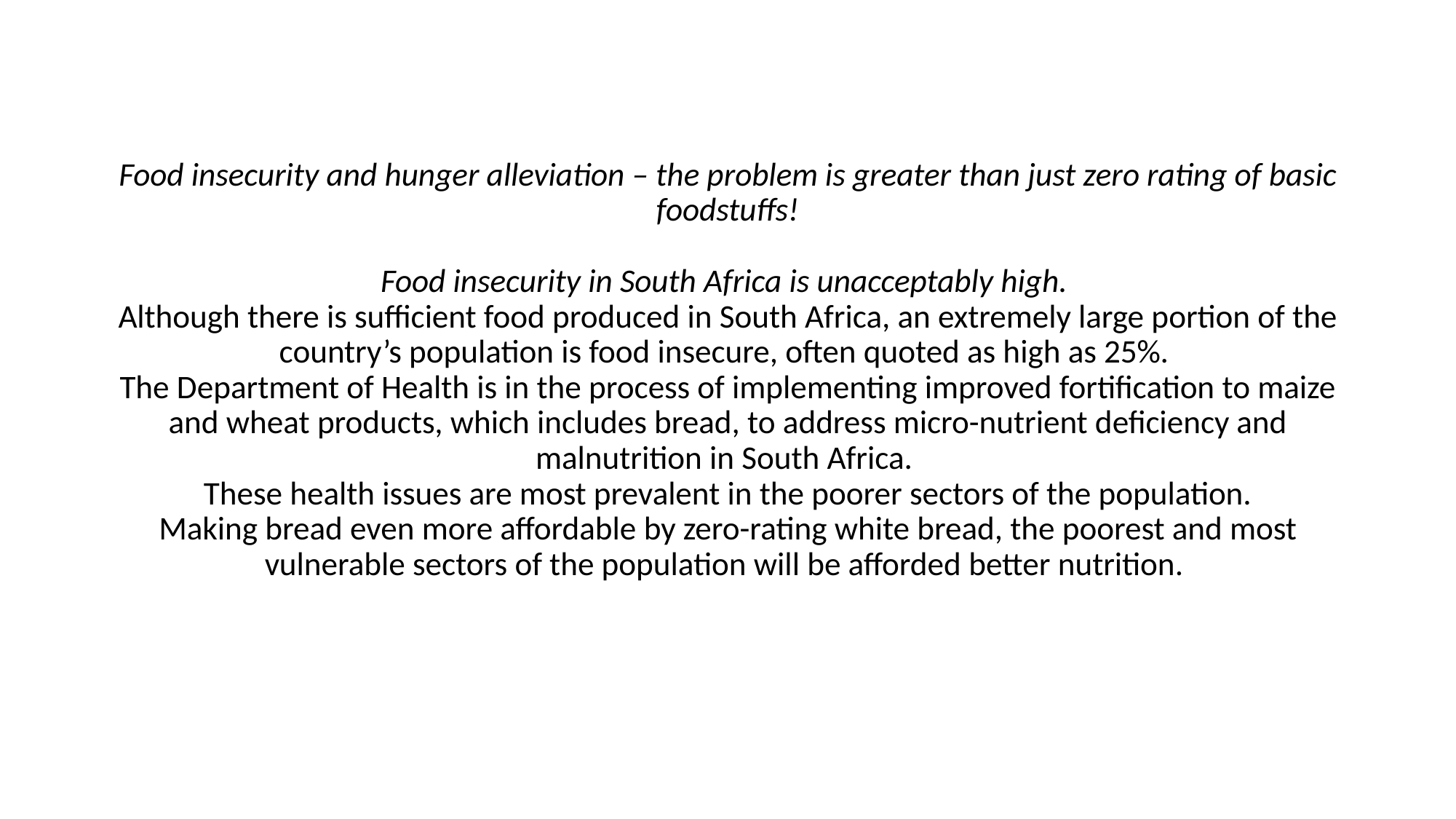

# Food insecurity and hunger alleviation – the problem is greater than just zero rating of basic foodstuffs! Food insecurity in South Africa is unacceptably high. Although there is sufficient food produced in South Africa, an extremely large portion of the country’s population is food insecure, often quoted as high as 25%. The Department of Health is in the process of implementing improved fortification to maize and wheat products, which includes bread, to address micro-nutrient deficiency and malnutrition in South Africa. These health issues are most prevalent in the poorer sectors of the population. Making bread even more affordable by zero-rating white bread, the poorest and most vulnerable sectors of the population will be afforded better nutrition.